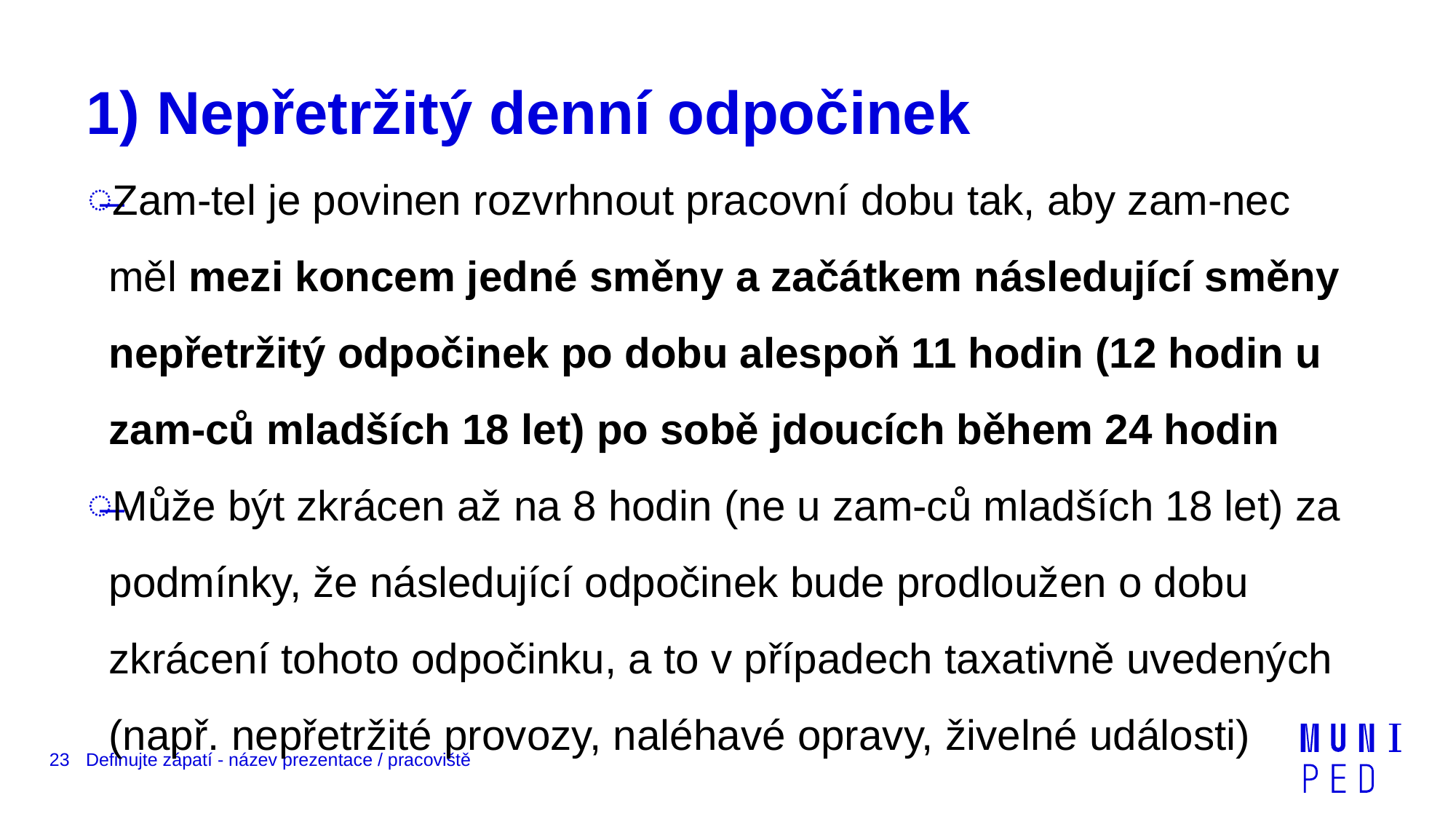

# 1) Nepřetržitý denní odpočinek
Zam-tel je povinen rozvrhnout pracovní dobu tak, aby zam-nec měl mezi koncem jedné směny a začátkem následující směny nepřetržitý odpočinek po dobu alespoň 11 hodin (12 hodin u zam-ců mladších 18 let) po sobě jdoucích během 24 hodin
Může být zkrácen až na 8 hodin (ne u zam-ců mladších 18 let) za podmínky, že následující odpočinek bude prodloužen o dobu zkrácení tohoto odpočinku, a to v případech taxativně uvedených (např. nepřetržité provozy, naléhavé opravy, živelné události)

23
Definujte zápatí - název prezentace / pracoviště